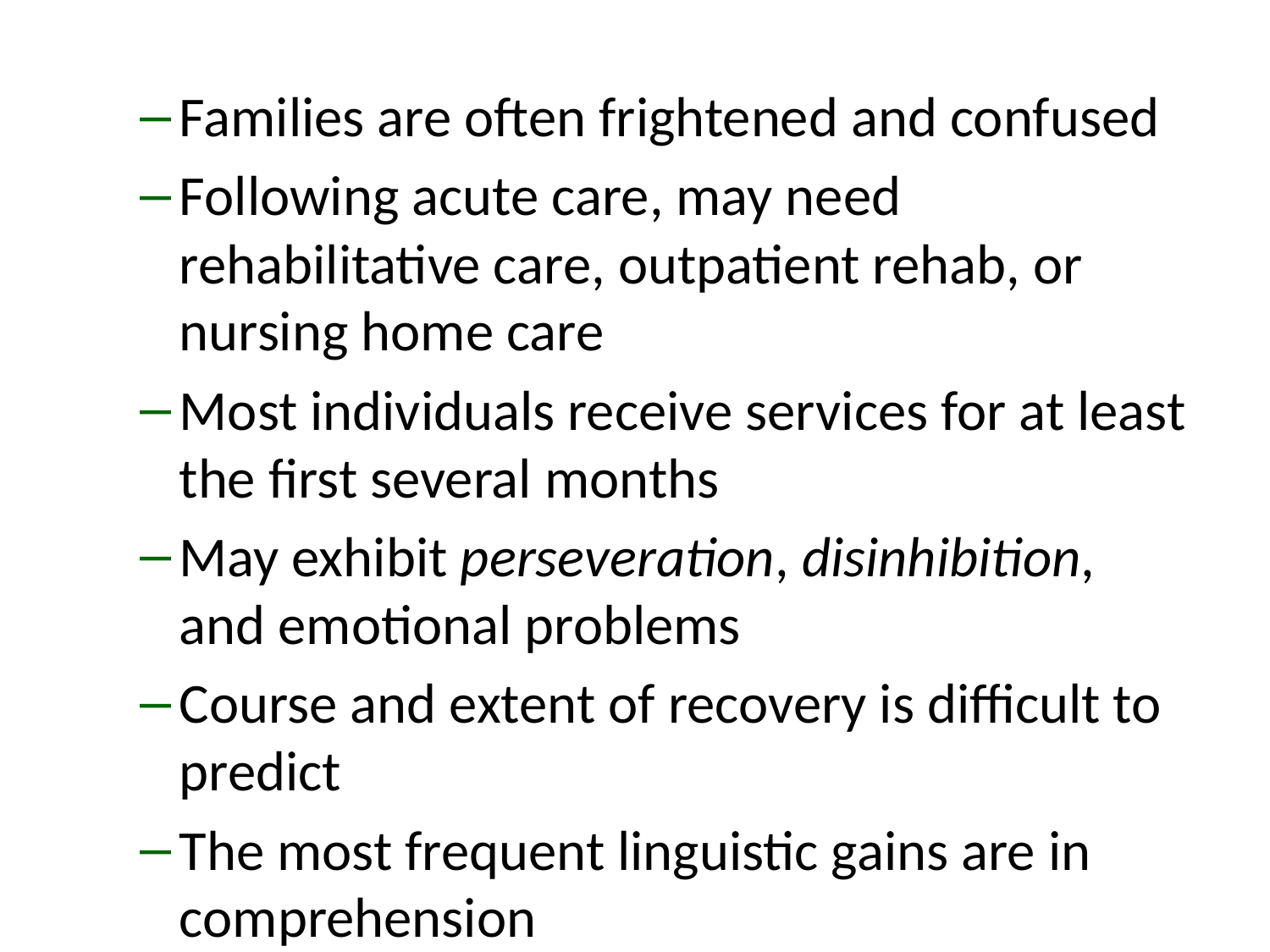

#
Families are often frightened and confused
Following acute care, may need rehabilitative care, outpatient rehab, or nursing home care
Most individuals receive services for at least the first several months
May exhibit perseveration, disinhibition, and emotional problems
Course and extent of recovery is difficult to predict
The most frequent linguistic gains are in comprehension